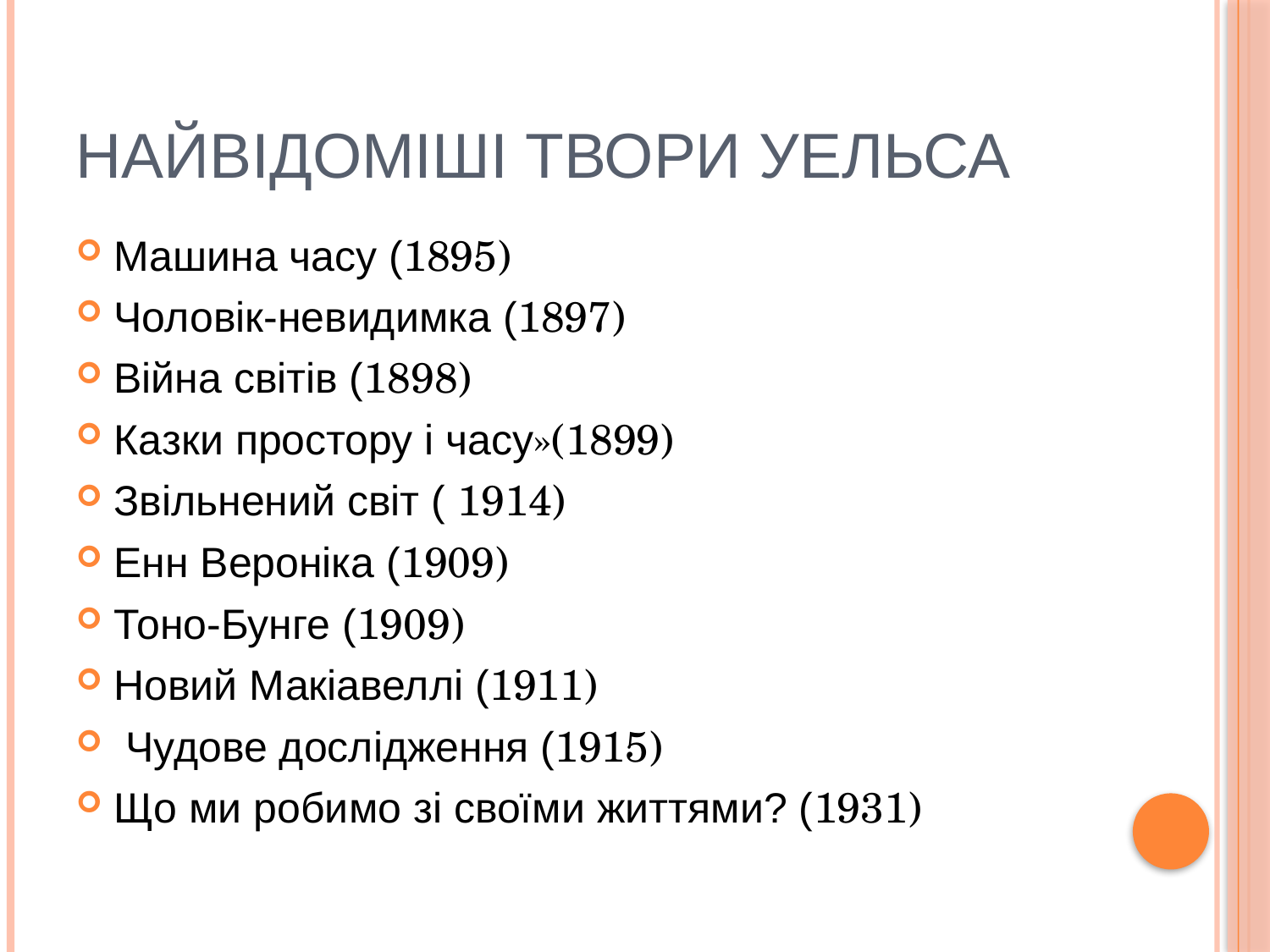

# Найвідоміші твори Уельса
Машина часу (1895)
Чоловік-невидимка (1897)
Війна світів (1898)
Казки простору і часу»(1899)
Звільнений світ ( 1914)
Енн Вероніка (1909)
Тоно-Бунге (1909)
Новий Макіавеллі (1911)
 Чудове дослідження (1915)
Що ми робимо зі своїми життями? (1931)